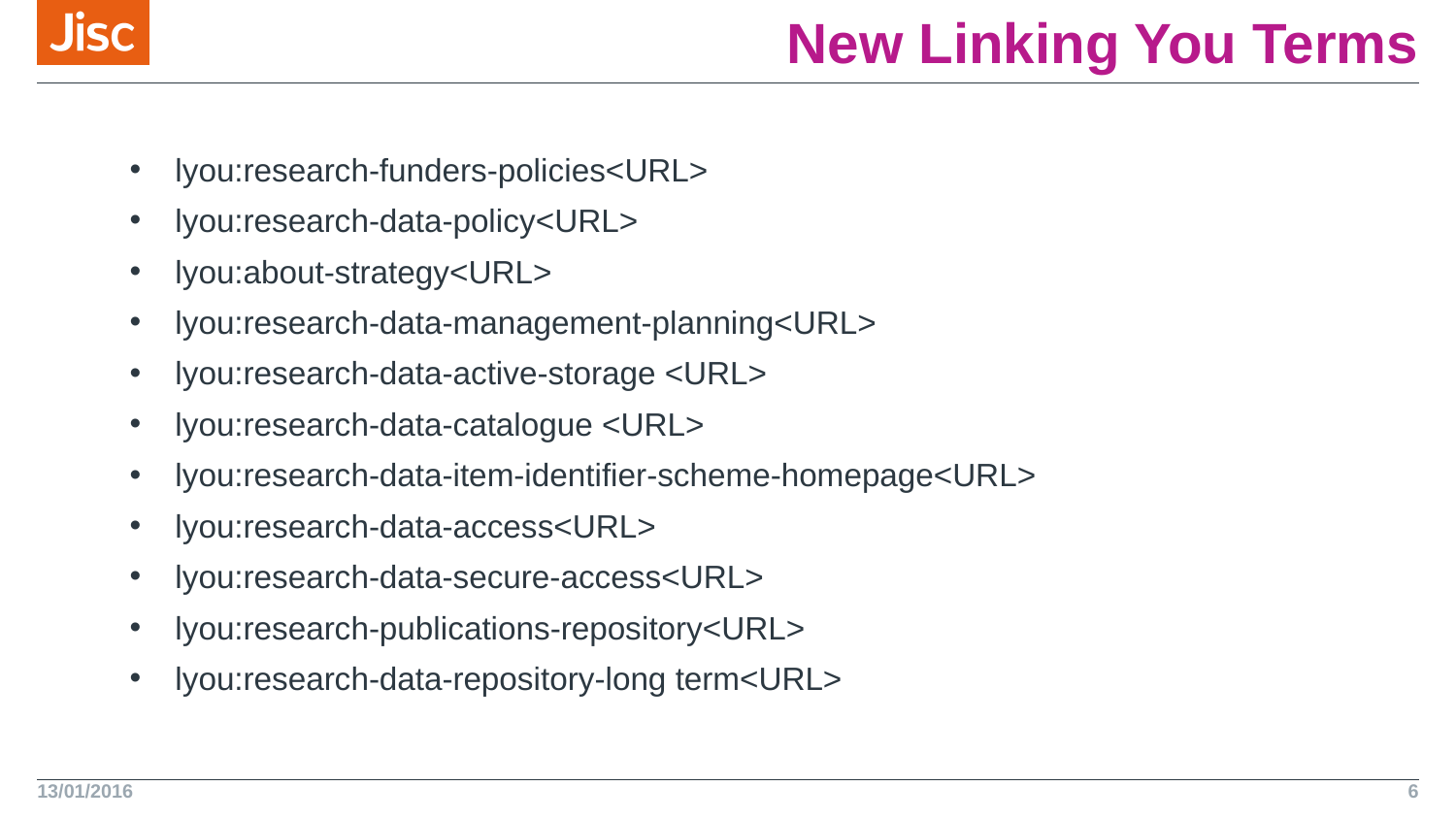

# New Linking You Terms
lyou:research-funders-policies<URL>
lyou:research-data-policy<URL>
lyou:about-strategy<URL>
lyou:research-data-management-planning<URL>
lyou:research-data-active-storage <URL>
lyou:research-data-catalogue <URL>
lyou:research-data-item-identifier-scheme-homepage<URL>
lyou:research-data-access<URL>
lyou:research-data-secure-access<URL>
lyou:research-publications-repository<URL>
lyou:research-data-repository-long term<URL>
13/01/2016
6